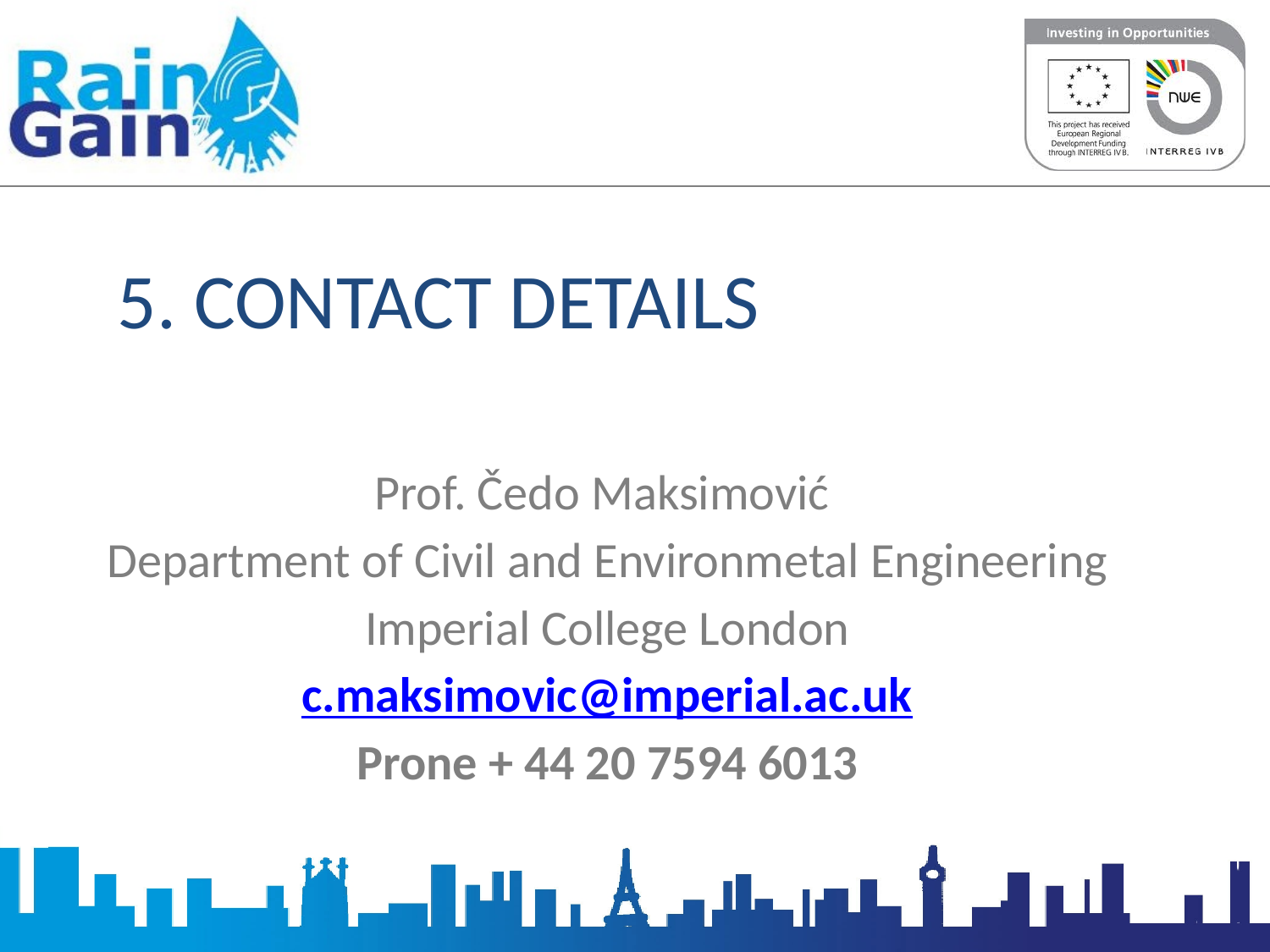

# 5. Contact details
Prof. Čedo Maksimović
Department of Civil and Environmetal Engineering
Imperial College London
c.maksimovic@imperial.ac.uk
Prone + 44 20 7594 6013